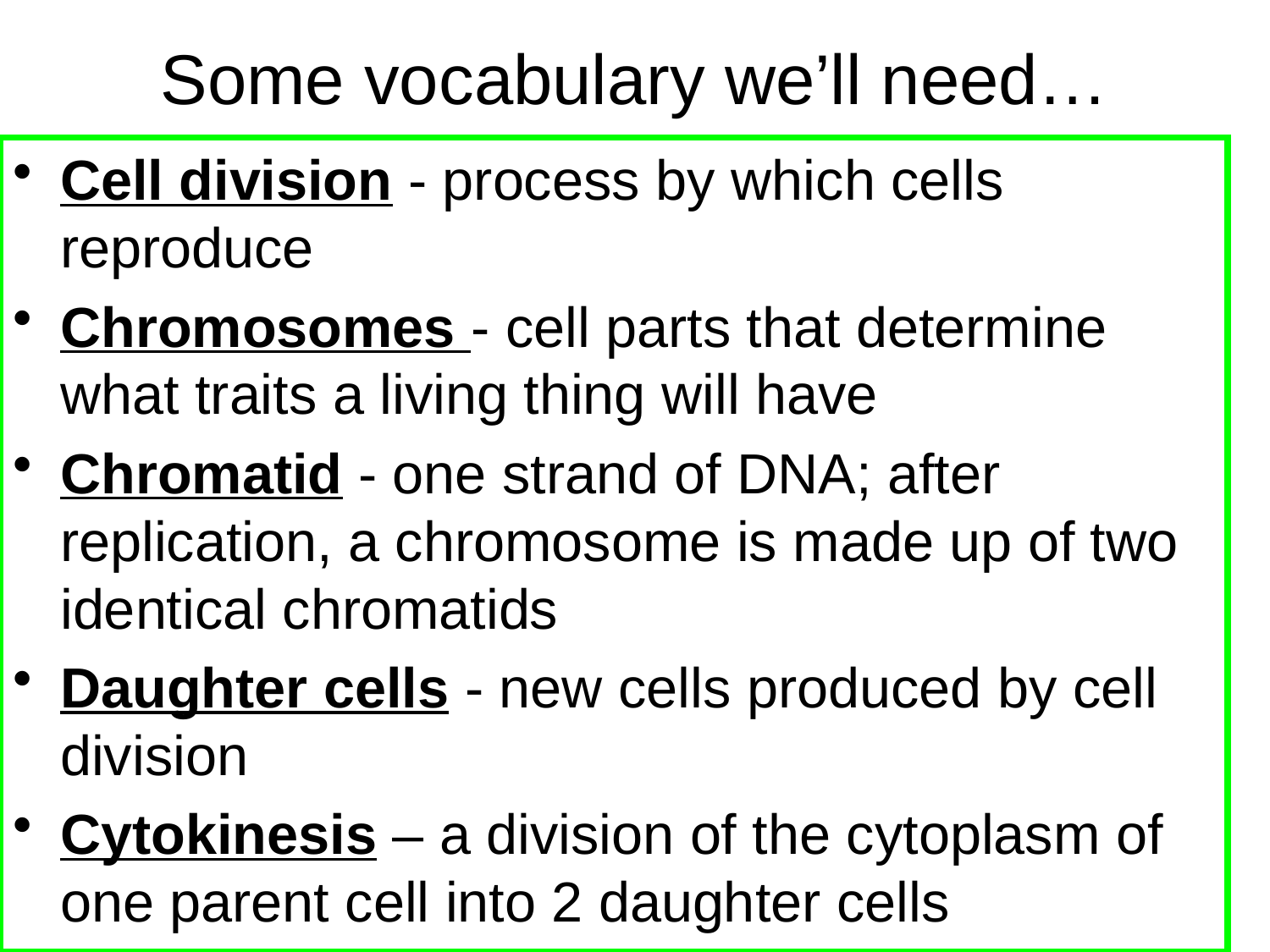

# Some vocabulary we’ll need…
Cell division - process by which cells reproduce
Chromosomes - cell parts that determine what traits a living thing will have
Chromatid - one strand of DNA; after replication, a chromosome is made up of two identical chromatids
Daughter cells - new cells produced by cell division
Cytokinesis – a division of the cytoplasm of one parent cell into 2 daughter cells